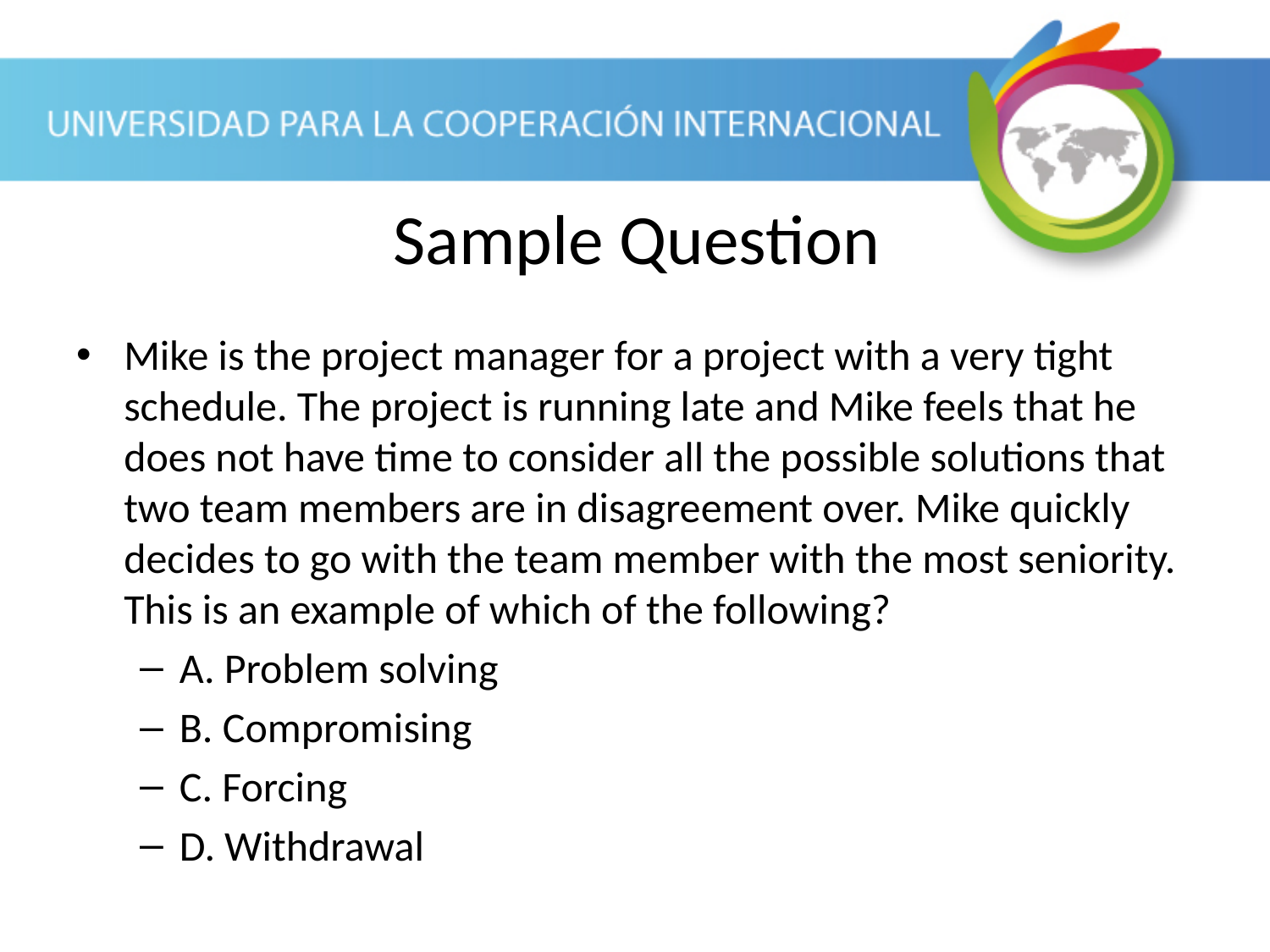

Sample Question
Mike is the project manager for a project with a very tight schedule. The project is running late and Mike feels that he does not have time to consider all the possible solutions that two team members are in disagreement over. Mike quickly decides to go with the team member with the most seniority. This is an example of which of the following?
A. Problem solving
B. Compromising
C. Forcing
D. Withdrawal